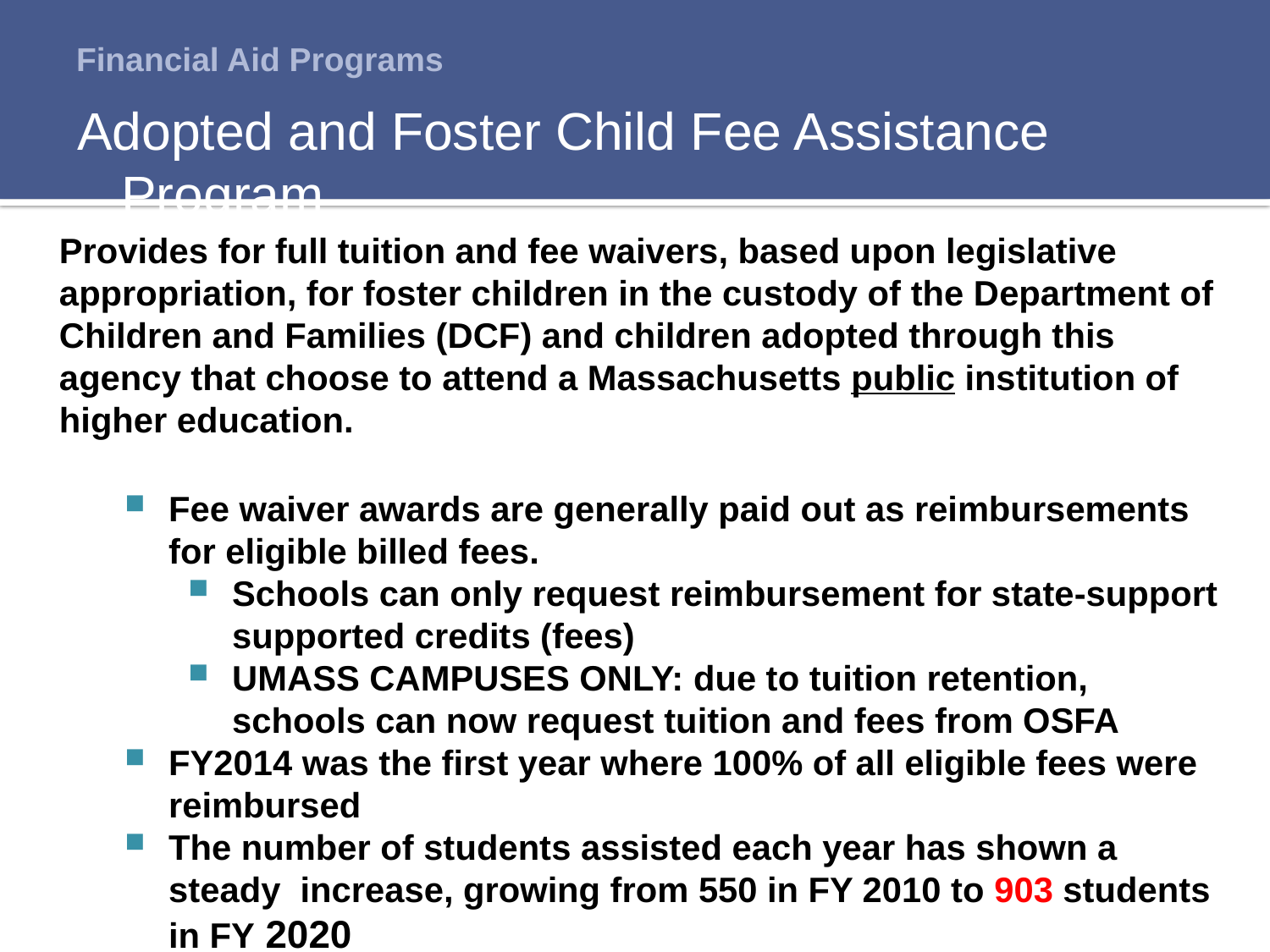

# Financial Aid Programs
Adopted and Foster Child Fee Assistance Program
Provides for full tuition and fee waivers, based upon legislative appropriation, for foster children in the custody of the Department of Children and Families (DCF) and children adopted through this agency that choose to attend a Massachusetts public institution of higher education.

Fee waiver awards are generally paid out as reimbursements for eligible billed fees.
Schools can only request reimbursement for state-support supported credits (fees)
UMASS CAMPUSES ONLY: due to tuition retention, schools can now request tuition and fees from OSFA
FY2014 was the first year where 100% of all eligible fees were reimbursed
The number of students assisted each year has shown a steady  increase, growing from 550 in FY 2010 to 903 students in FY 2020